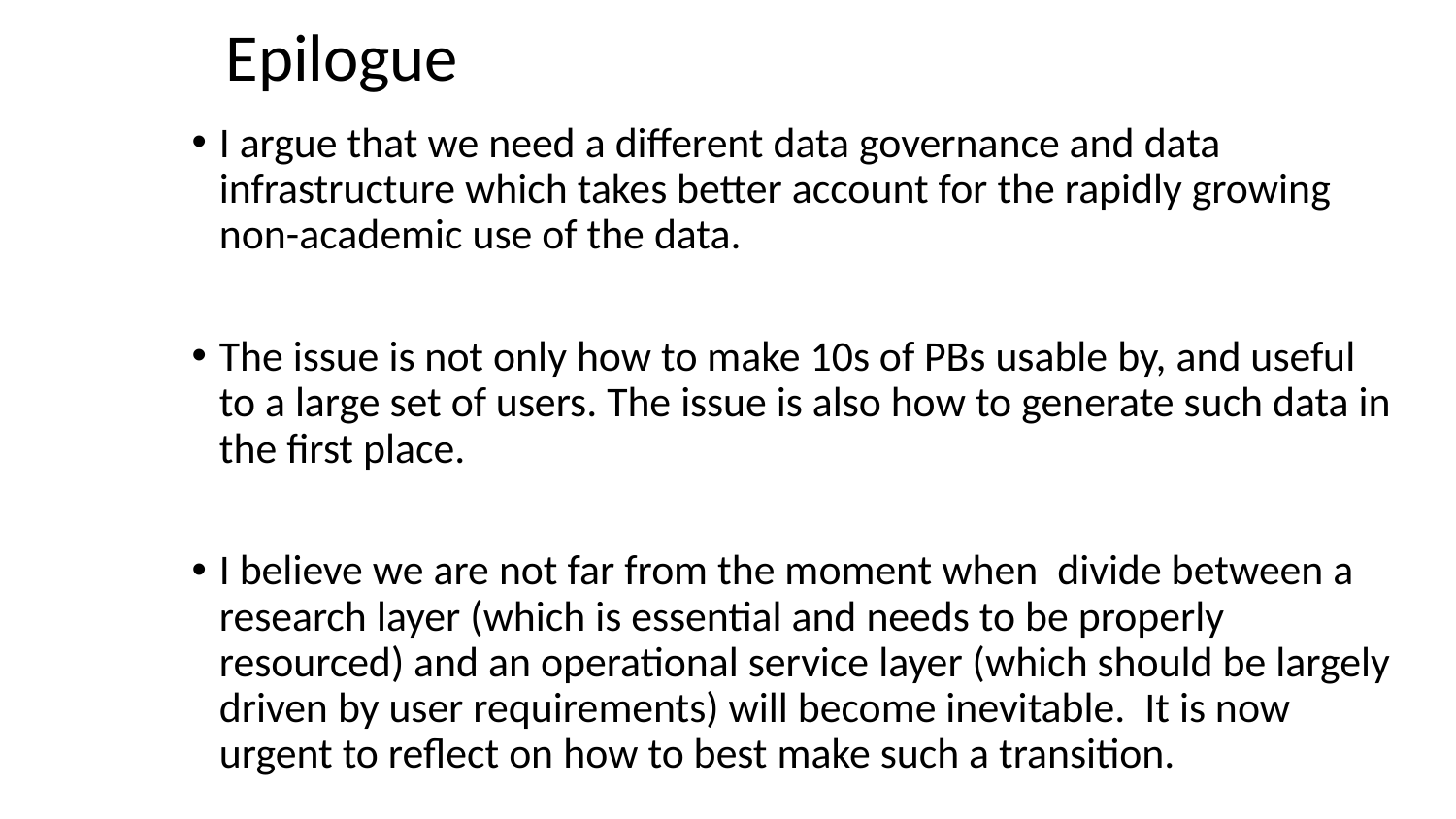

Epilogue
I argue that we need a different data governance and data infrastructure which takes better account for the rapidly growing non-academic use of the data.

The issue is not only how to make 10s of PBs usable by, and useful to a large set of users. The issue is also how to generate such data in the first place.

I believe we are not far from the moment when  divide between a research layer (which is essential and needs to be properly resourced) and an operational service layer (which should be largely driven by user requirements) will become inevitable.  It is now urgent to reflect on how to best make such a transition.